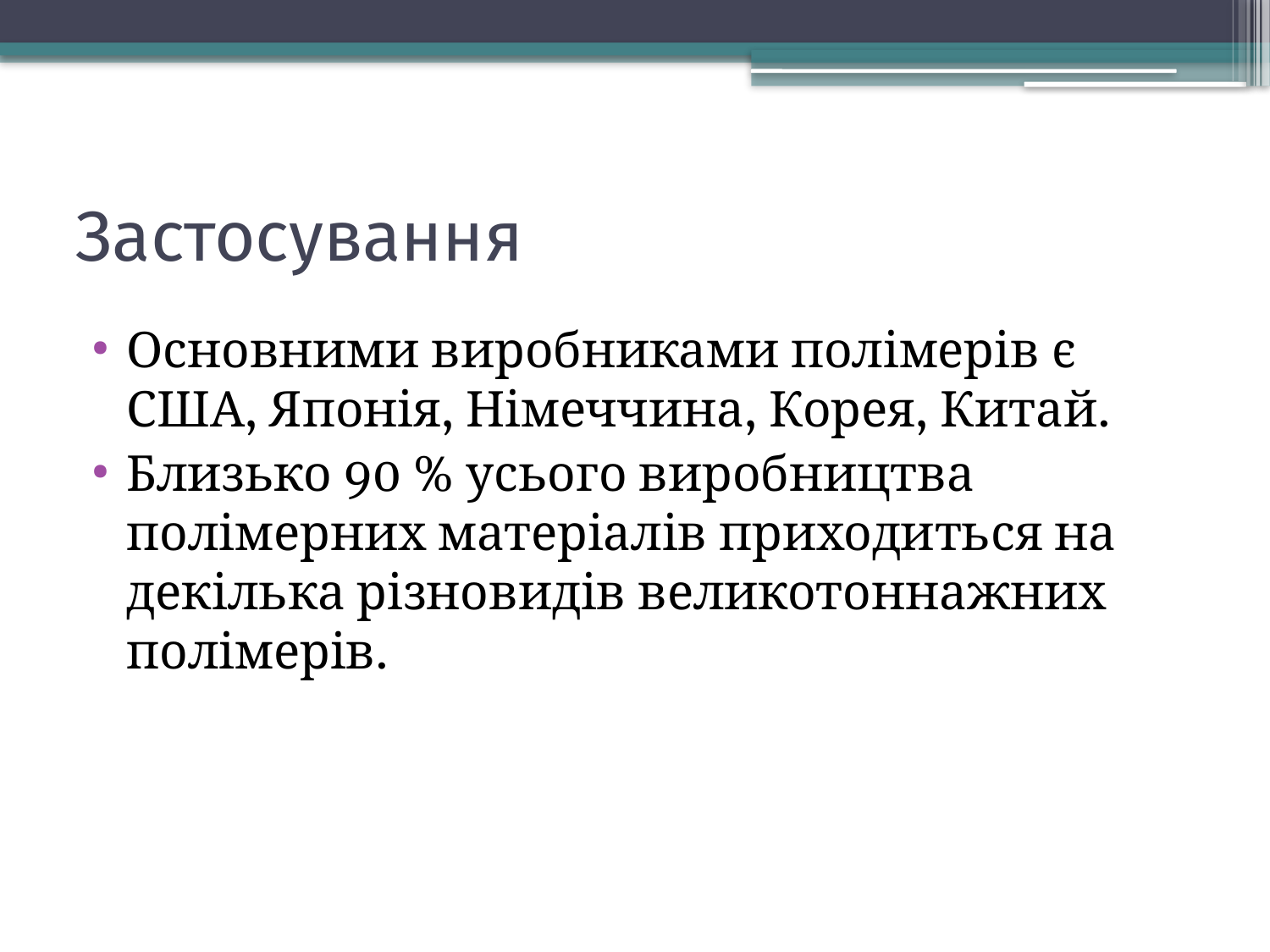

# Застосування
Основними виробниками полімерів є США, Японія, Німеччина, Корея, Китай.
Близько 90 % усього виробництва полімерних матеріалів приходиться на декілька різновидів великотоннажних полімерів.